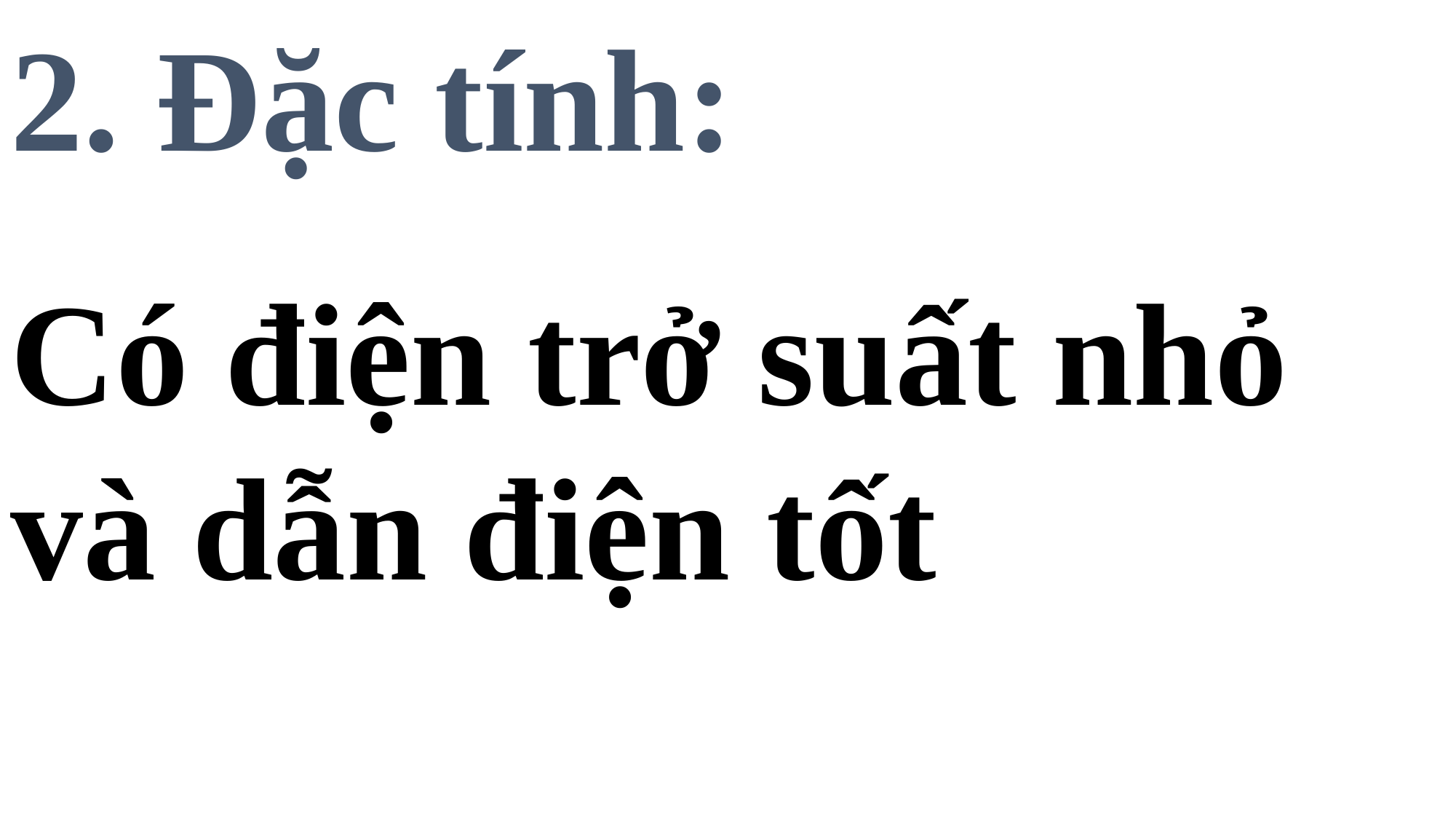

2. Đặc tính:
Có điện trở suất nhỏ và dẫn điện tốt